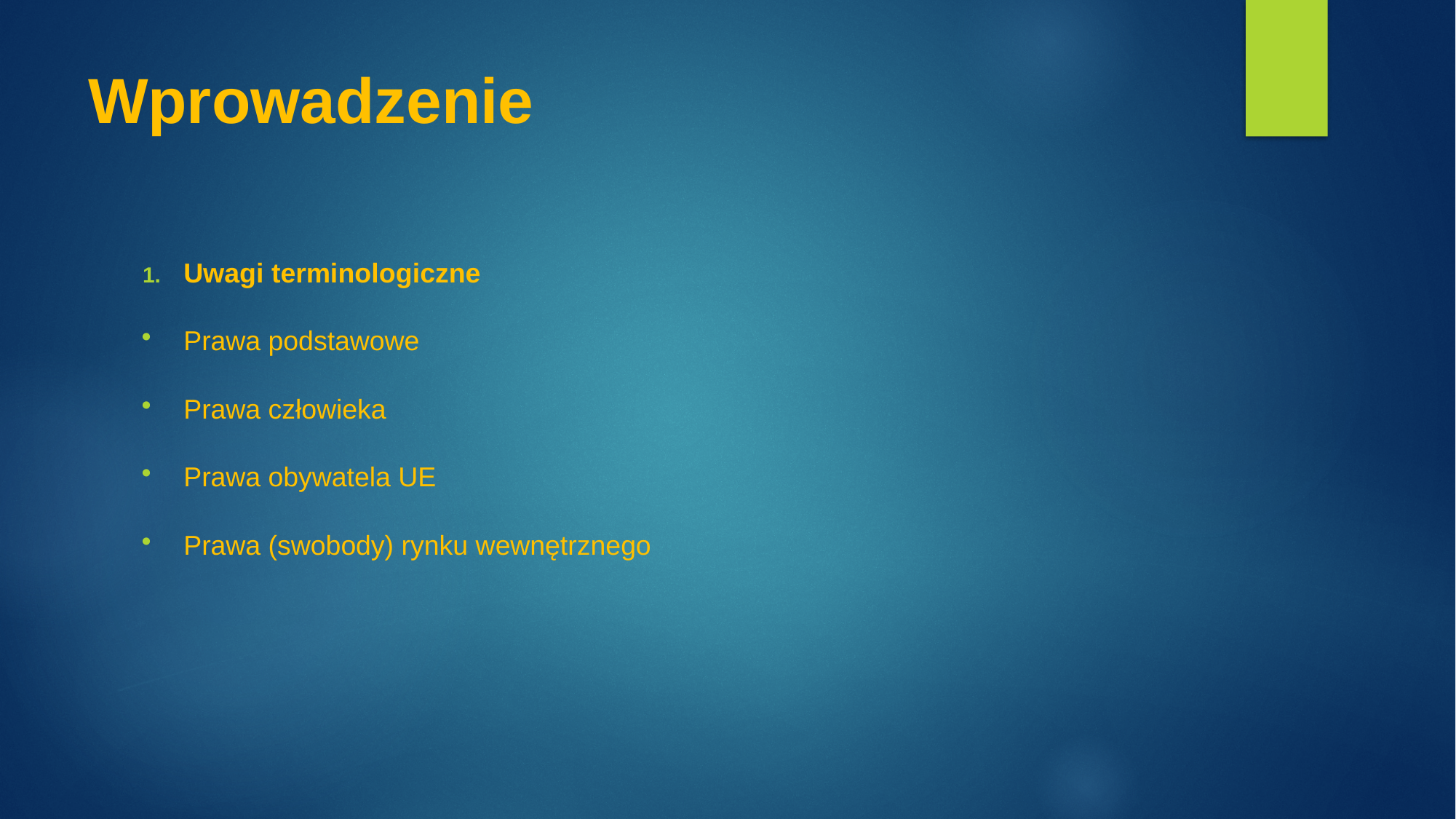

# Wprowadzenie
Uwagi terminologiczne
Prawa podstawowe
Prawa człowieka
Prawa obywatela UE
Prawa (swobody) rynku wewnętrznego